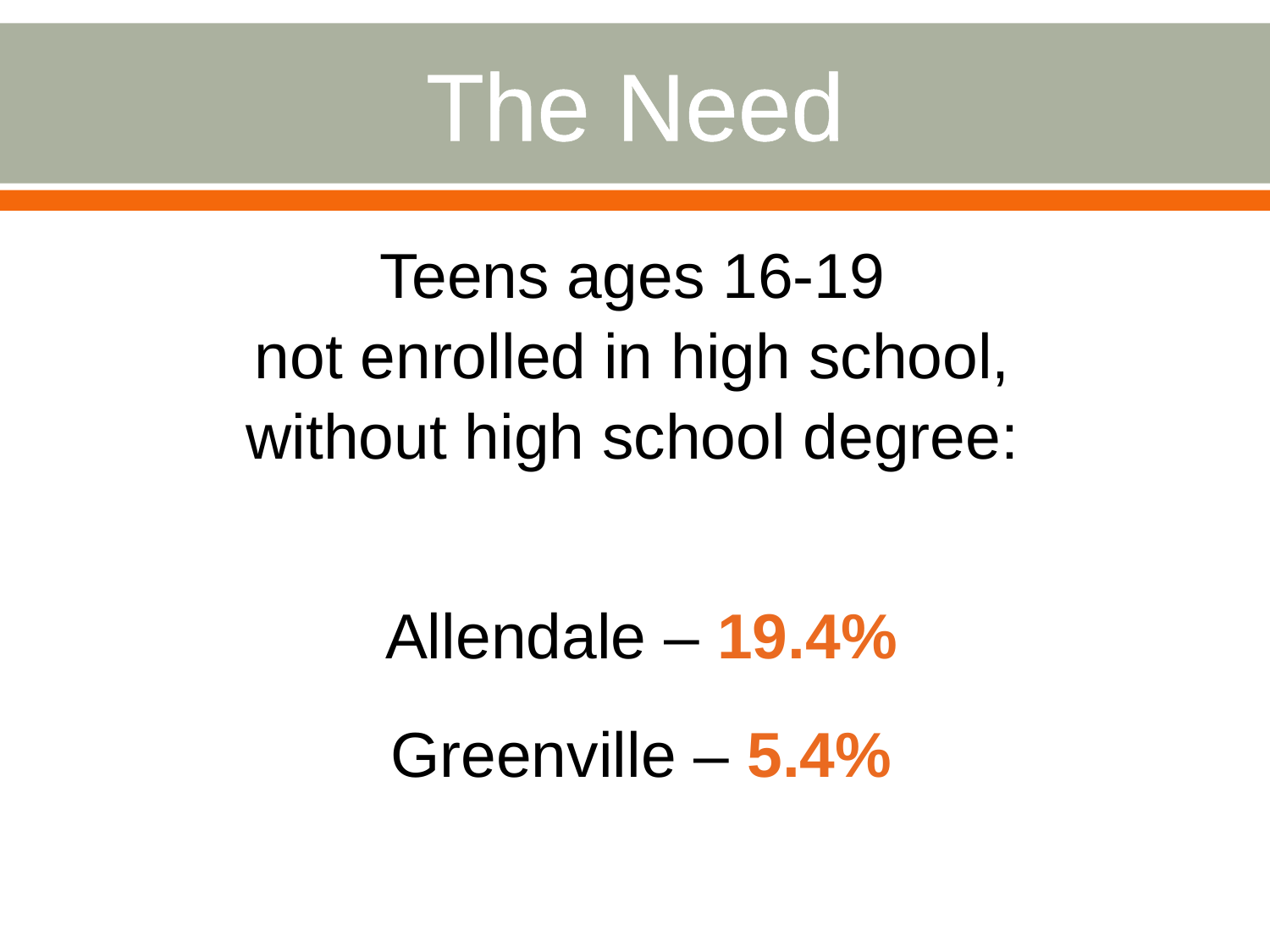

# The Need
Teens ages 16-19
not enrolled in high school,
without high school degree:

Allendale – 19.4%
Greenville – 5.4%